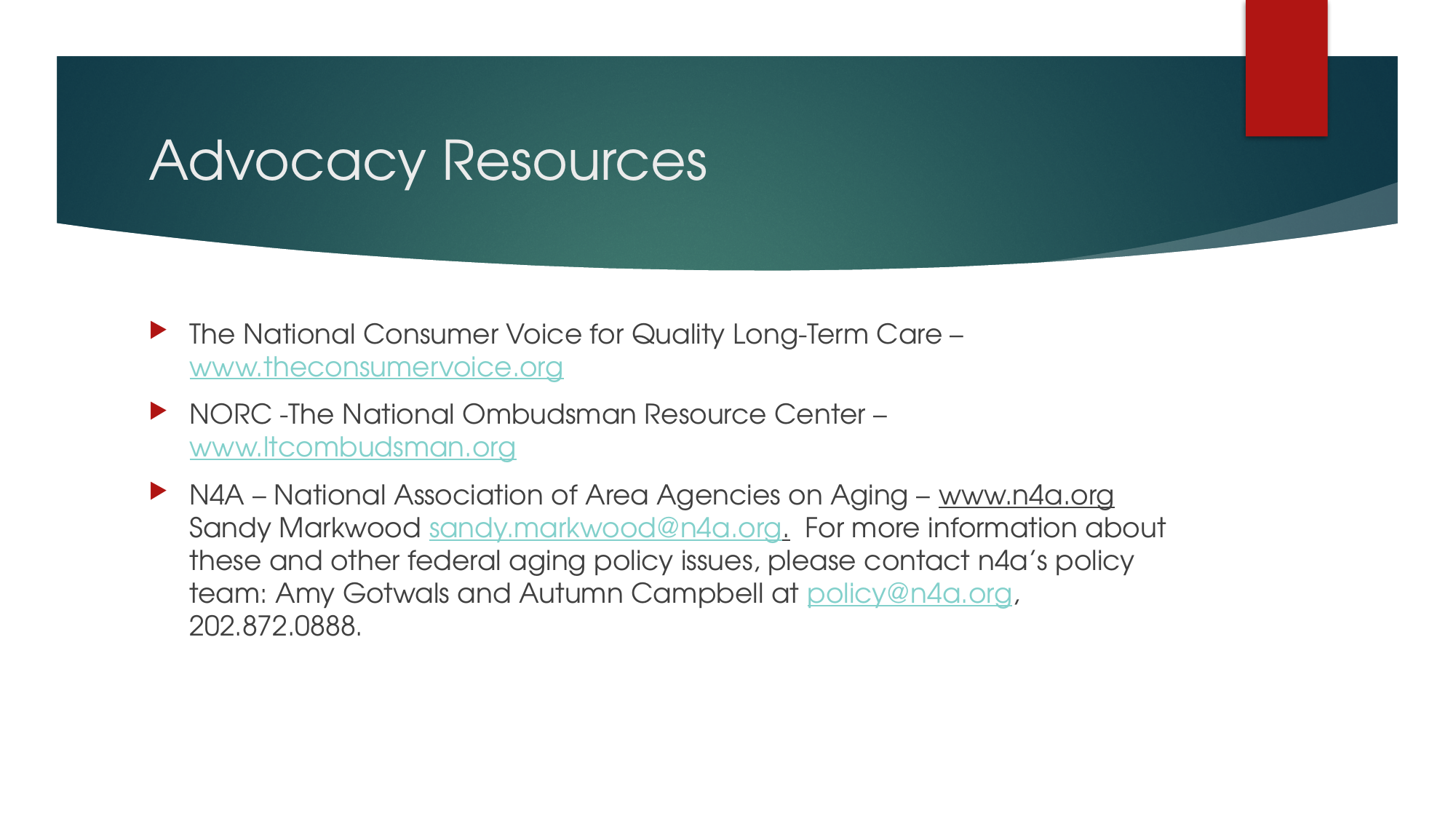

# Advocacy Resources
The National Consumer Voice for Quality Long-Term Care – www.theconsumervoice.org
NORC -The National Ombudsman Resource Center – www.ltcombudsman.org
N4A – National Association of Area Agencies on Aging – www.n4a.org    Sandy Markwood sandy.markwood@n4a.org.  For more information about these and other federal aging policy issues, please contact n4a’s policy team: Amy Gotwals and Autumn Campbell at policy@n4a.org, 202.872.0888.